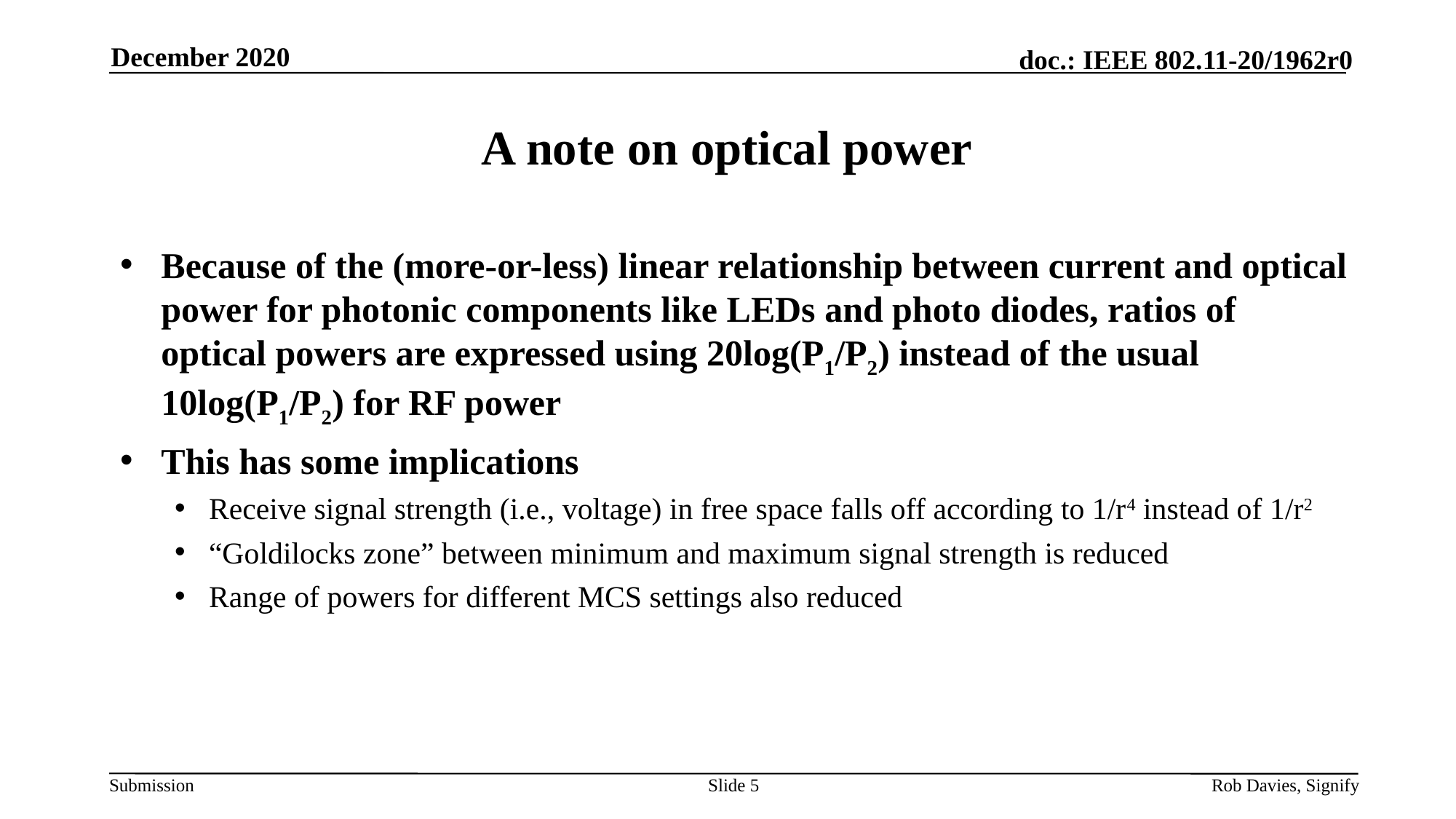

December 2020
# A note on optical power
Because of the (more-or-less) linear relationship between current and optical power for photonic components like LEDs and photo diodes, ratios of optical powers are expressed using 20log(P1/P2) instead of the usual 10log(P1/P2) for RF power
This has some implications
Receive signal strength (i.e., voltage) in free space falls off according to 1/r4 instead of 1/r2
“Goldilocks zone” between minimum and maximum signal strength is reduced
Range of powers for different MCS settings also reduced

Slide 5
Rob Davies, Signify